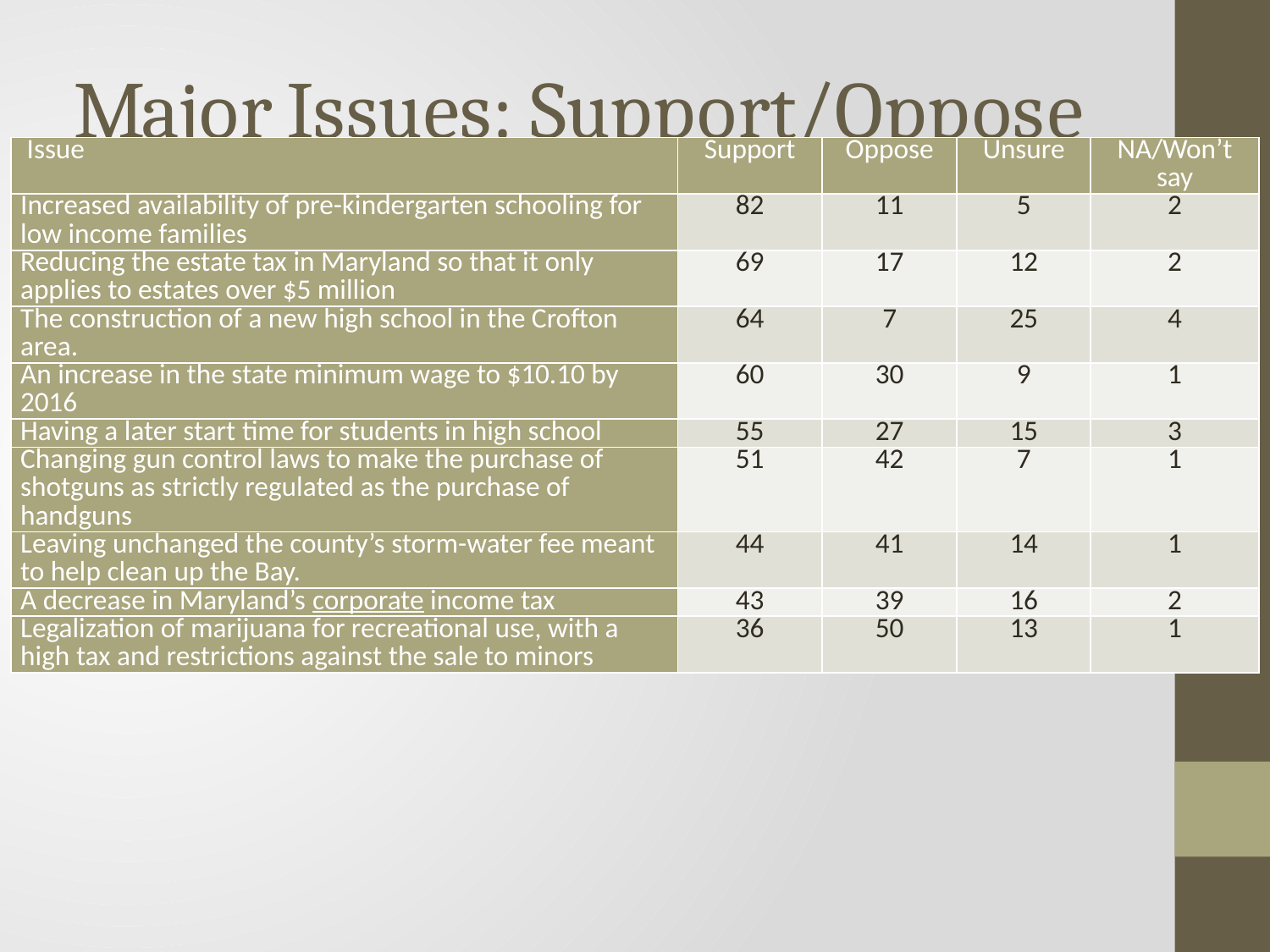

Table 7: State and County Proposals  – Support, Oppose, Unsure
# Major Issues: Support/Oppose
| Issue | Support | Oppose | Unsure | NA/Won’t say |
| --- | --- | --- | --- | --- |
| Increased availability of pre-kindergarten schooling for low income families | 82 | 11 | 5 | 2 |
| Reducing the estate tax in Maryland so that it only applies to estates over $5 million | 69 | 17 | 12 | 2 |
| The construction of a new high school in the Crofton area. | 64 | 7 | 25 | 4 |
| An increase in the state minimum wage to $10.10 by 2016 | 60 | 30 | 9 | 1 |
| Having a later start time for students in high school | 55 | 27 | 15 | 3 |
| Changing gun control laws to make the purchase of shotguns as strictly regulated as the purchase of handguns | 51 | 42 | 7 | 1 |
| Leaving unchanged the county’s storm-water fee meant to help clean up the Bay. | 44 | 41 | 14 | 1 |
| A decrease in Maryland’s corporate income tax | 43 | 39 | 16 | 2 |
| Legalization of marijuana for recreational use, with a high tax and restrictions against the sale to minors | 36 | 50 | 13 | 1 |